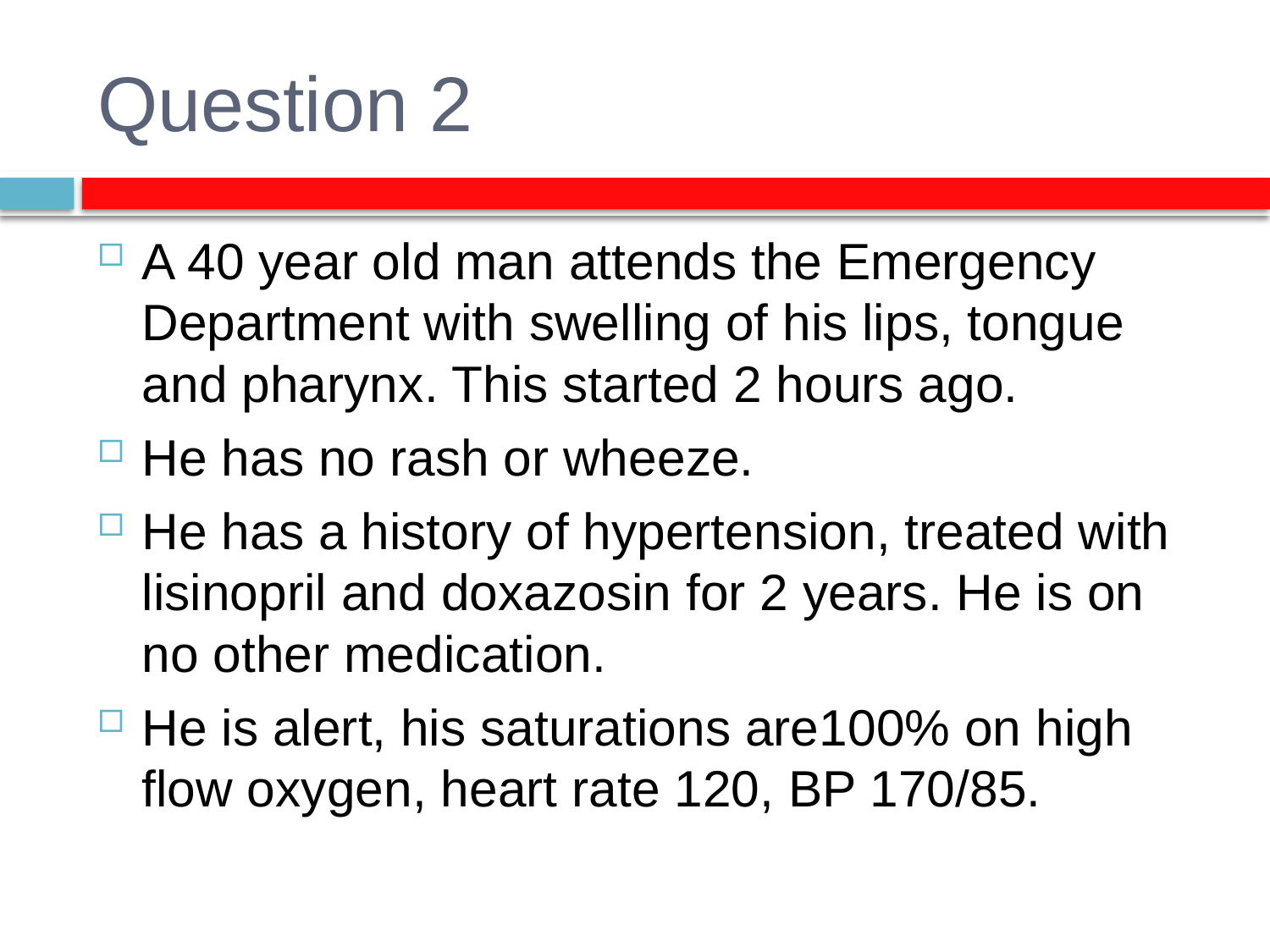

# Question 2
A 40 year old man attends the Emergency Department with swelling of his lips, tongue and pharynx. This started 2 hours ago.
He has no rash or wheeze.
He has a history of hypertension, treated with lisinopril and doxazosin for 2 years. He is on no other medication.
He is alert, his saturations are100% on high flow oxygen, heart rate 120, BP 170/85.